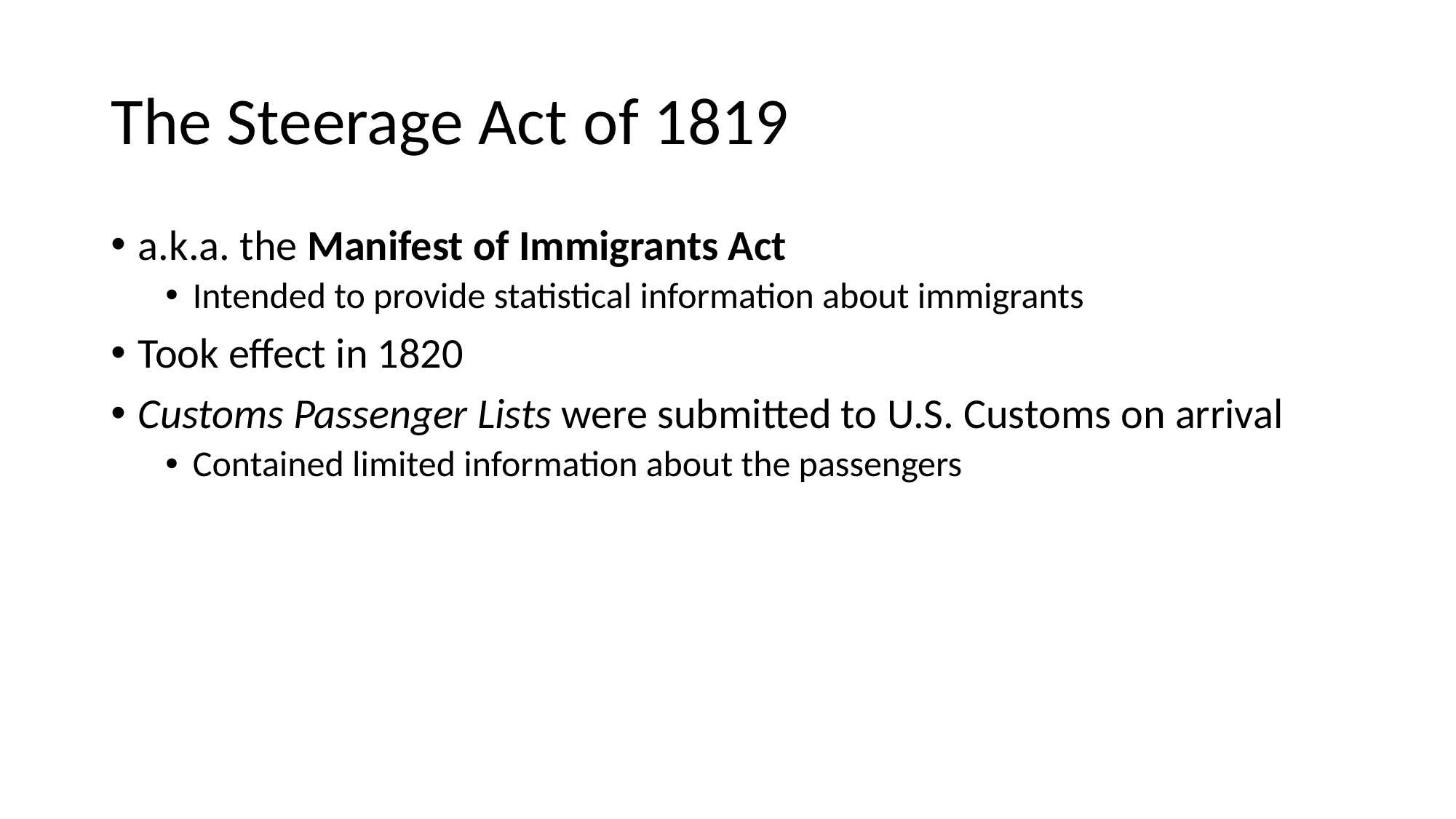

# The Steerage Act of 1819
a.k.a. the Manifest of Immigrants Act
Intended to provide statistical information about immigrants
Took effect in 1820
Customs Passenger Lists were submitted to U.S. Customs on arrival
Contained limited information about the passengers